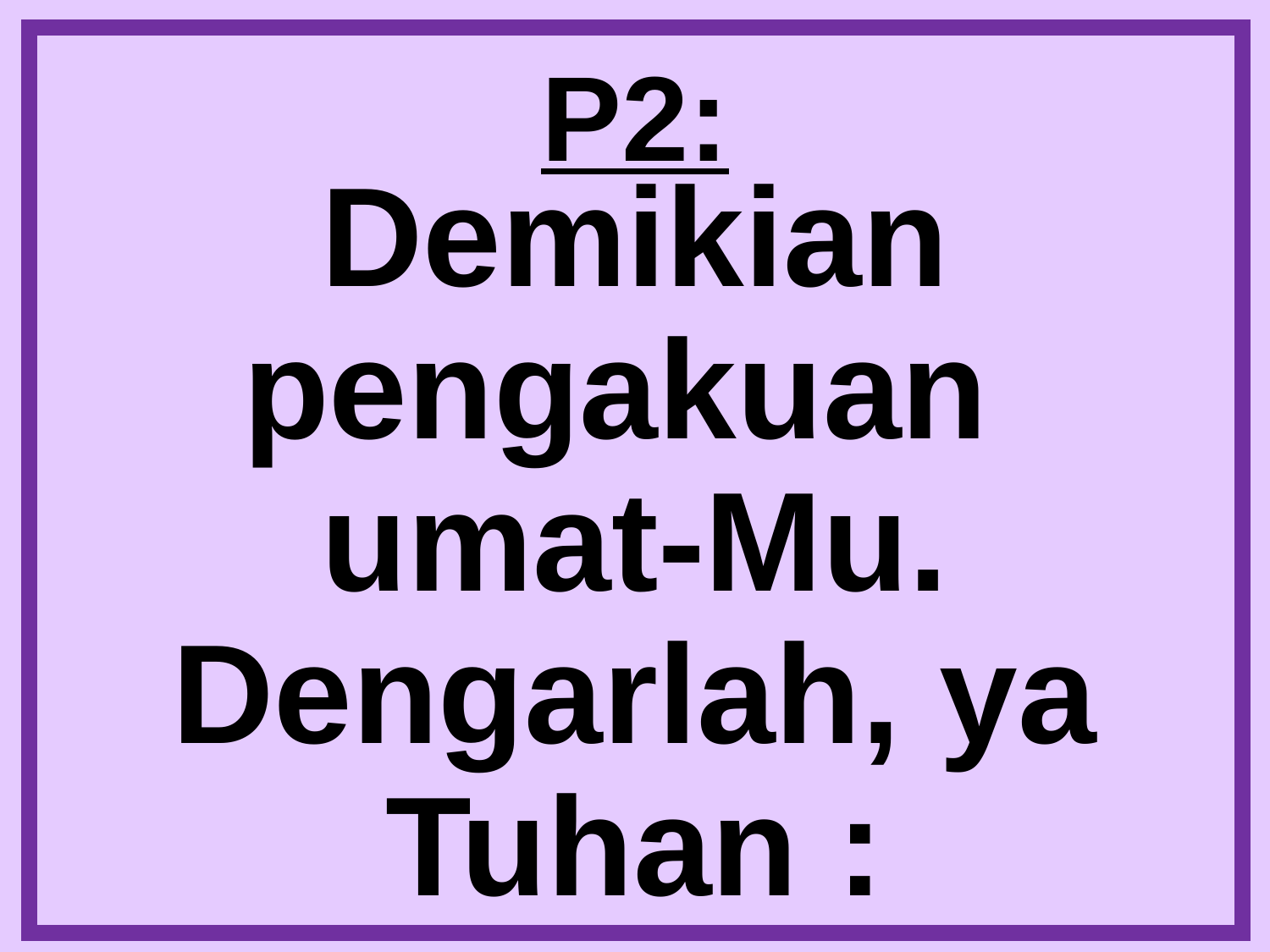

# P2:
Demikian pengakuan
umat-Mu. Dengarlah, ya Tuhan :